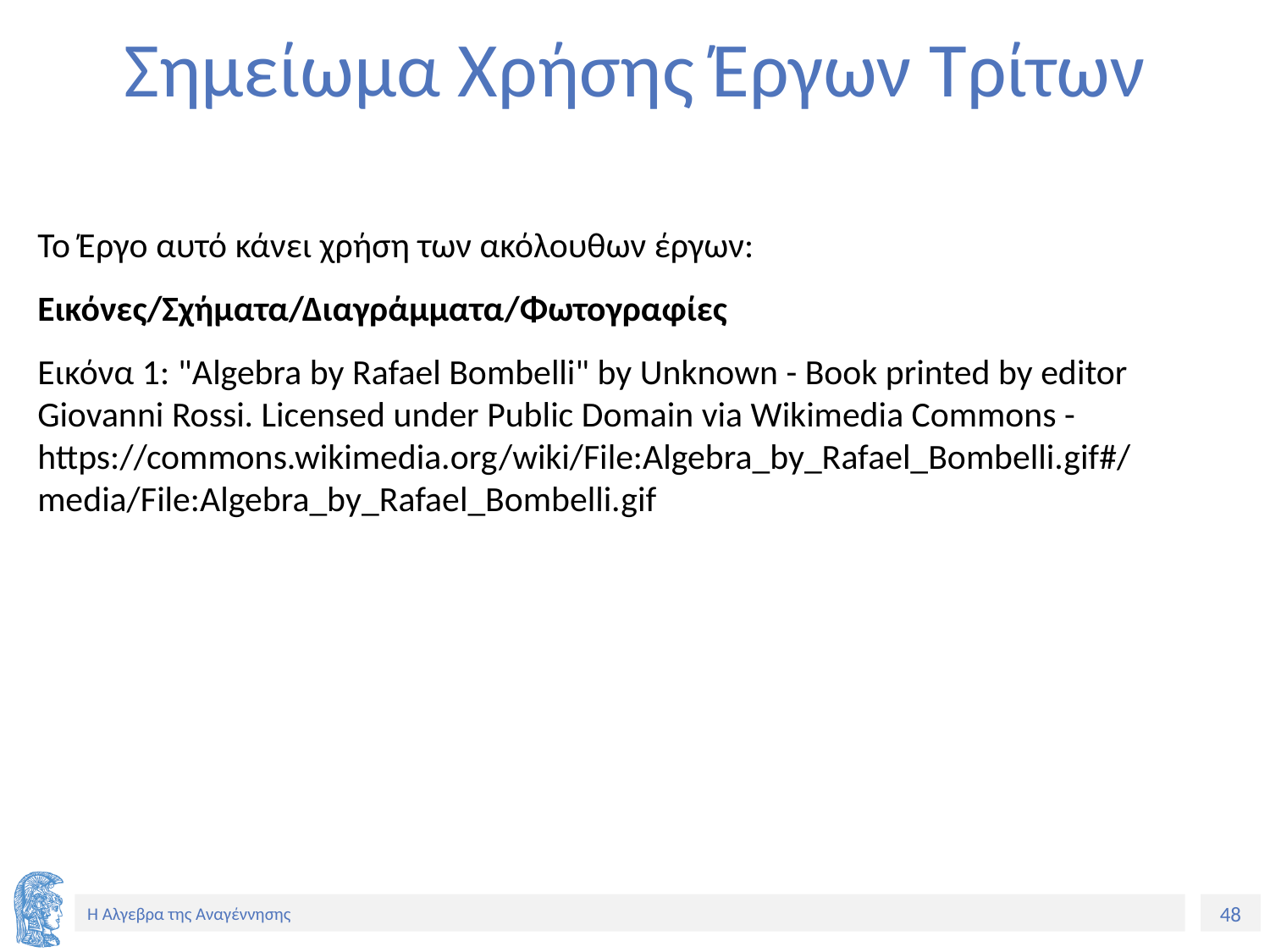

# Σημείωμα Χρήσης Έργων Τρίτων
Το Έργο αυτό κάνει χρήση των ακόλουθων έργων:
Εικόνες/Σχήματα/Διαγράμματα/Φωτογραφίες
Εικόνα 1: "Algebra by Rafael Bombelli" by Unknown - Book printed by editor Giovanni Rossi. Licensed under Public Domain via Wikimedia Commons - https://commons.wikimedia.org/wiki/File:Algebra_by_Rafael_Bombelli.gif#/media/File:Algebra_by_Rafael_Bombelli.gif